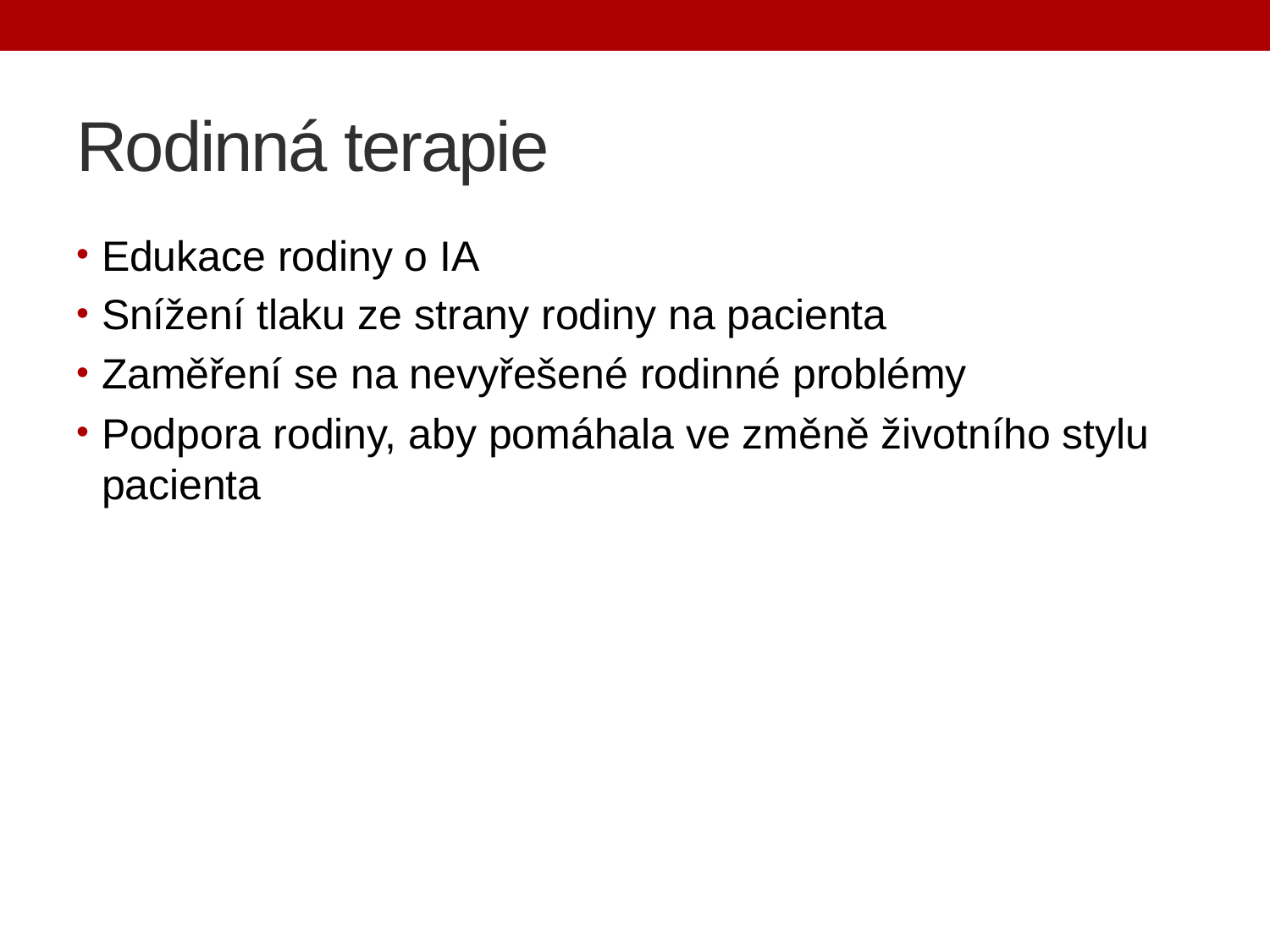

# Rodinná terapie
Edukace rodiny o IA
Snížení tlaku ze strany rodiny na pacienta
Zaměření se na nevyřešené rodinné problémy
Podpora rodiny, aby pomáhala ve změně životního stylu pacienta